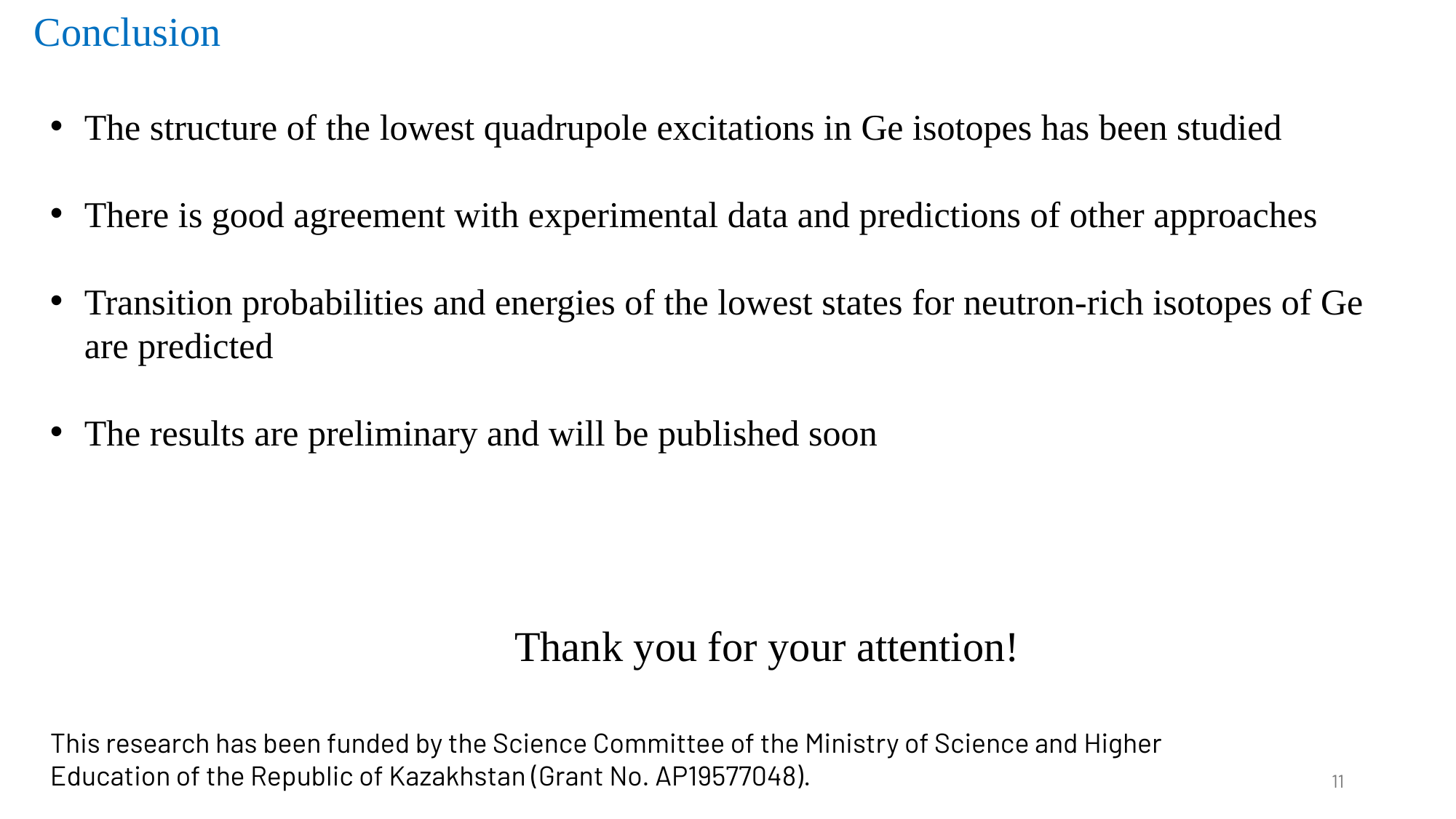

Conclusion
The structure of the lowest quadrupole excitations in Ge isotopes has been studied

There is good agreement with experimental data and predictions of other approaches

Transition probabilities and energies of the lowest states for neutron-rich isotopes of Ge are predicted

The results are preliminary and will be published soon
Thank you for your attention!
This research has been funded by the Science Committee of the Ministry of Science and Higher Education of the Republic of Kazakhstan (Grant No. AP19577048).
11